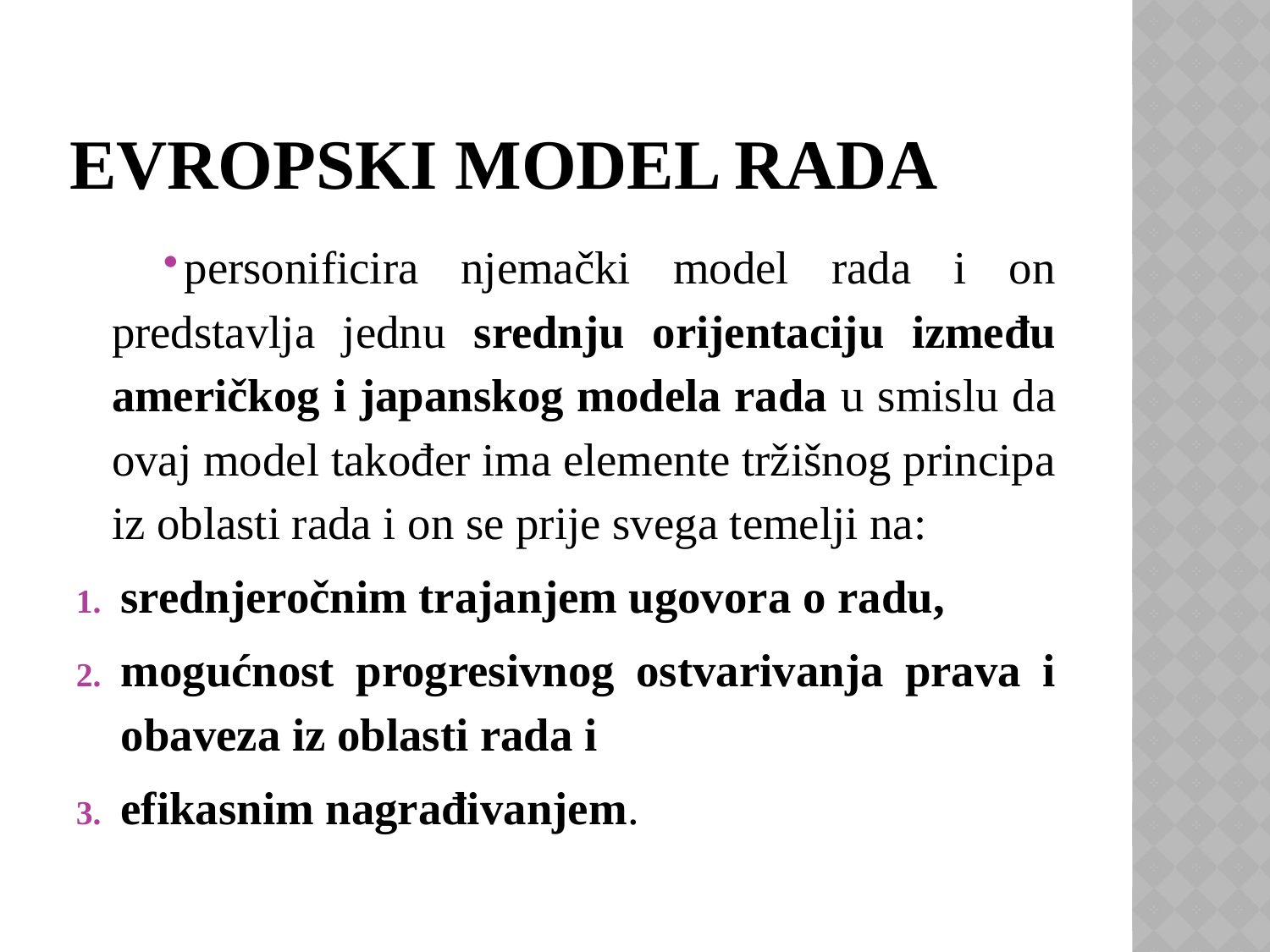

# Evropski model rada
personificira njemački model rada i on predstavlja jednu srednju orijentaciju između američkog i japanskog modela rada u smislu da ovaj model također ima elemente tržišnog principa iz oblasti rada i on se prije svega temelji na:
srednjeročnim trajanjem ugovora o radu,
mogućnost progresivnog ostvarivanja prava i obaveza iz oblasti rada i
efikasnim nagrađivanjem.